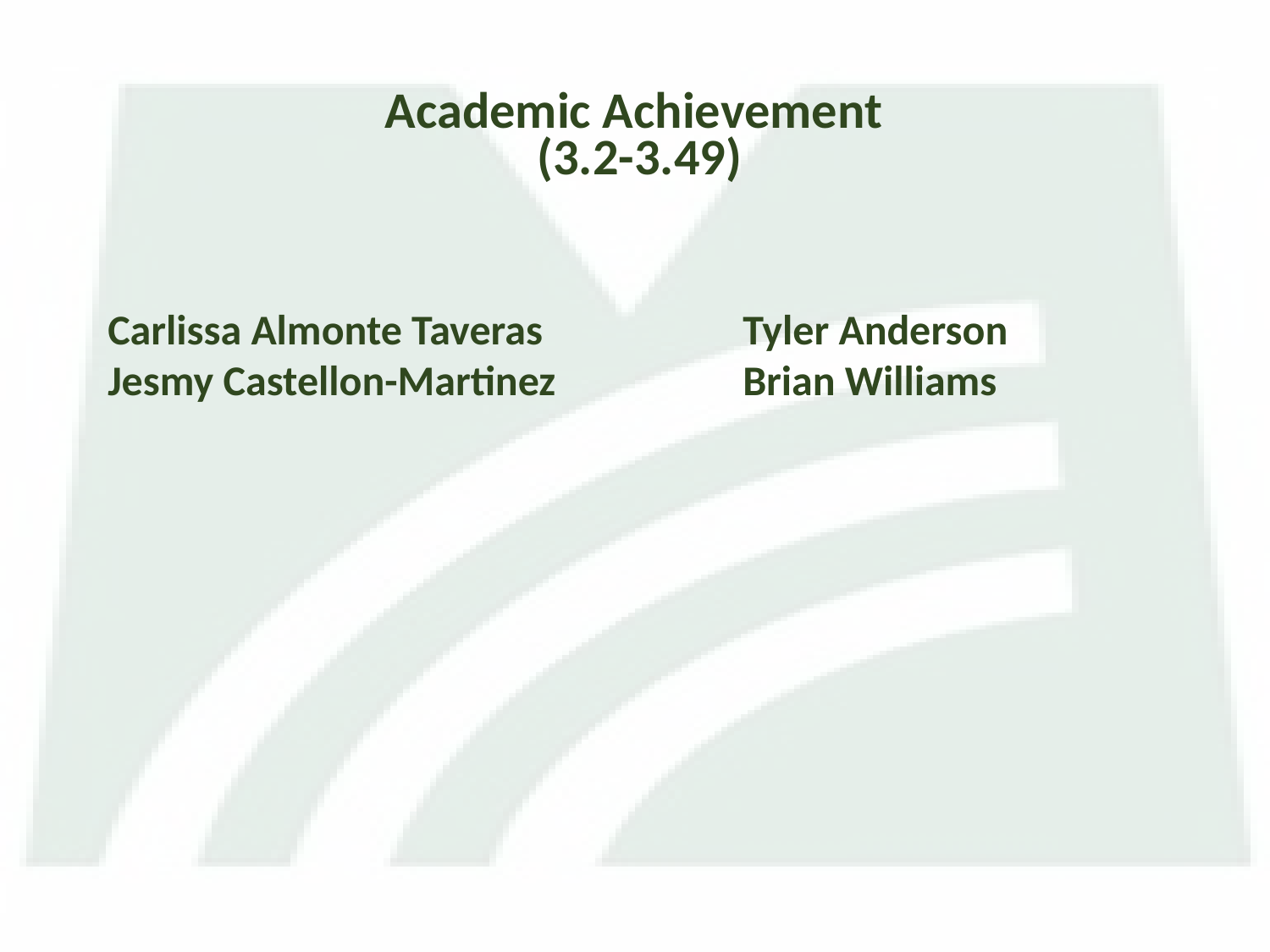

# Academic Achievement (3.2-3.49)
Carlissa Almonte Taveras 		Tyler Anderson
Jesmy Castellon-Martinez 		Brian Williams